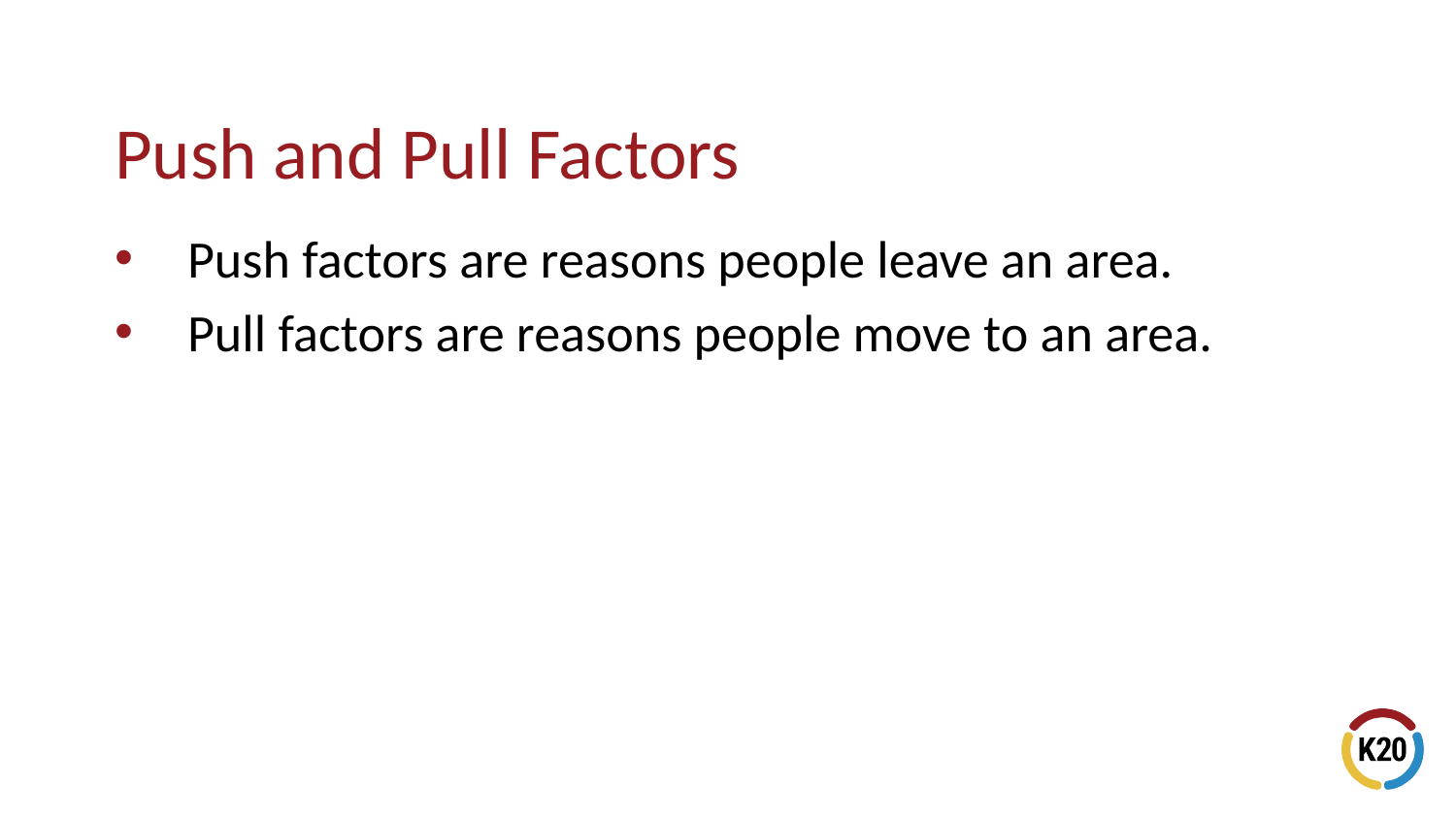

# Push and Pull Factors
Push factors are reasons people leave an area.
Pull factors are reasons people move to an area.